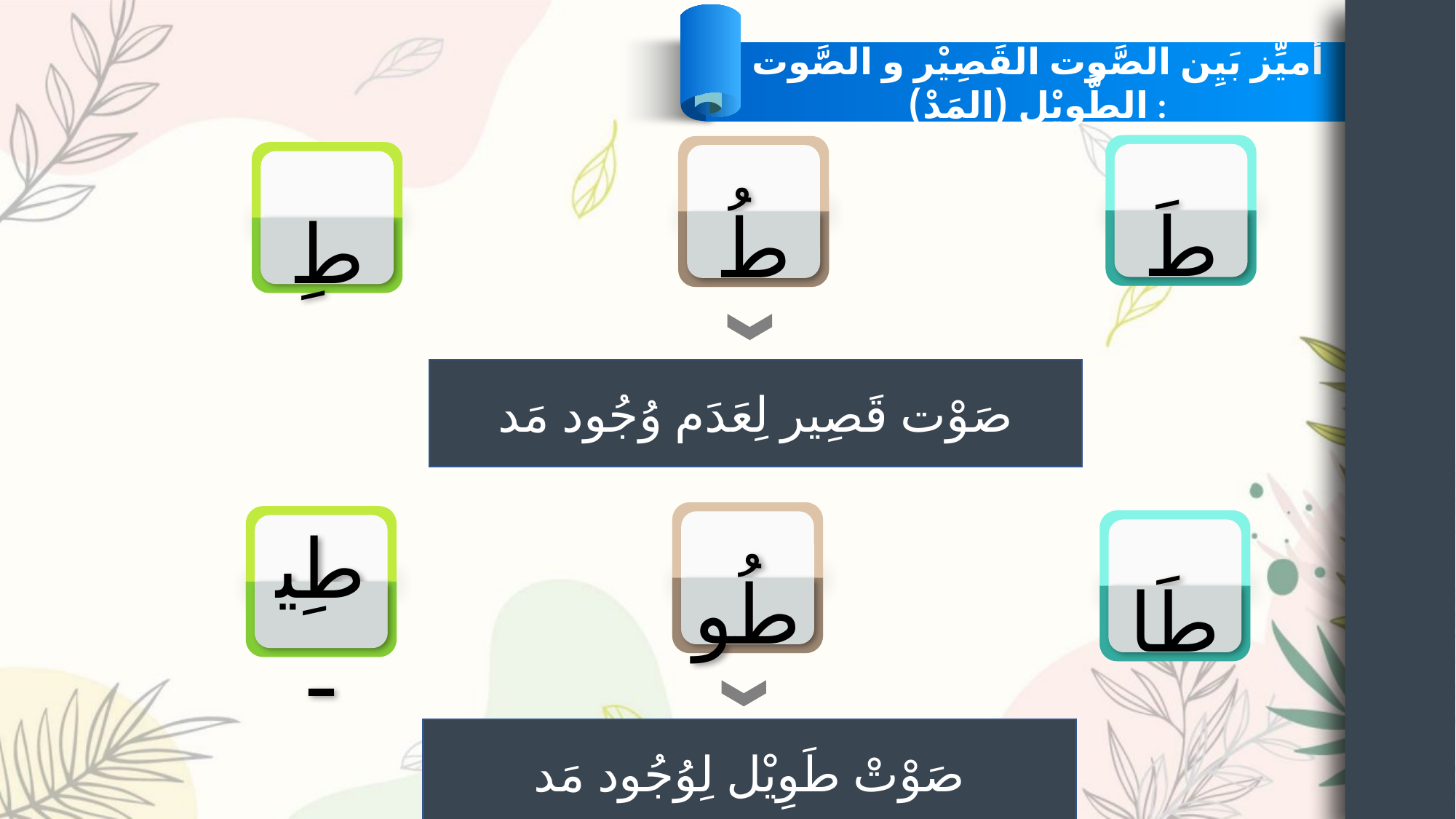

أُميِّز بَيِن الصَّوت القَصِيْر و الصَّوت الطَّويْل (المَدْ) :

طَ

طُ

طِ

صَوْت قَصِير لِعَدَم وُجُود مَد

طُو

طِيـ

طَا

صَوْتْ طَوِيْل لِوُجُود مَد